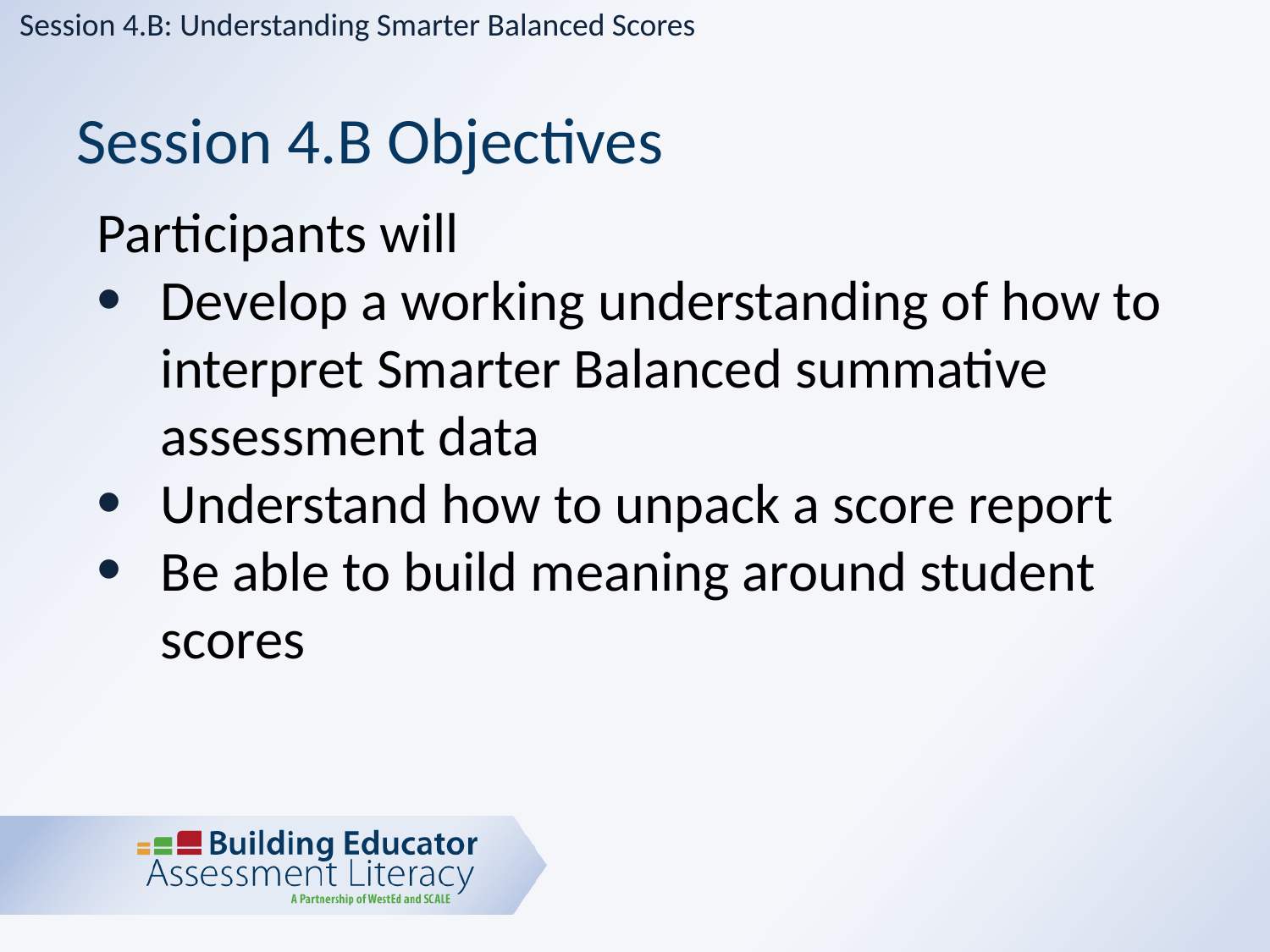

Session 4.B: Understanding Smarter Balanced Scores
# Session 4.B Objectives
Participants will
Develop a working understanding of how to interpret Smarter Balanced summative assessment data
Understand how to unpack a score report
Be able to build meaning around student scores